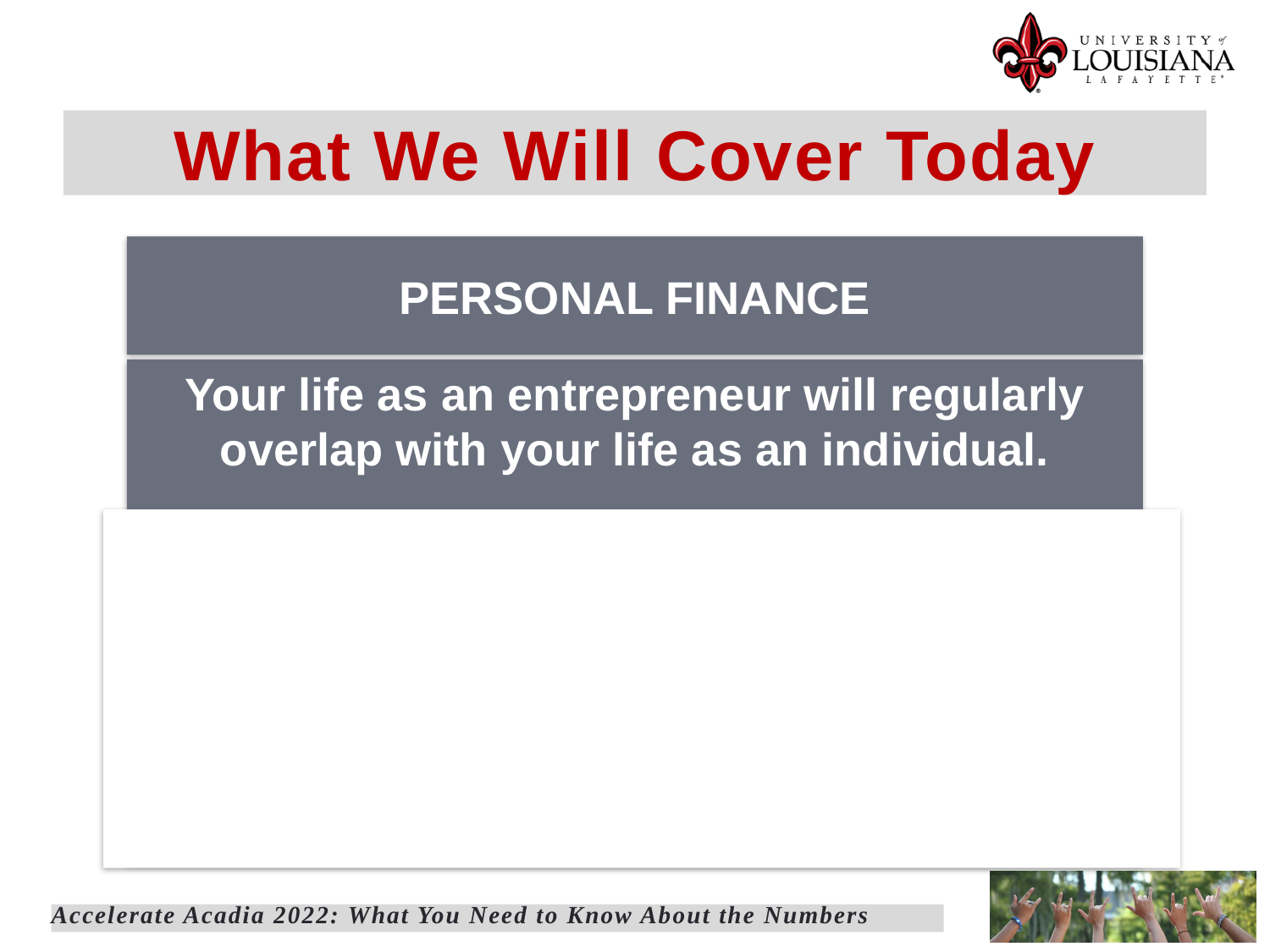

What We Will Cover Today
PERSONAL FINANCE
Your life as an entrepreneur will regularly overlap with your life as an individual.

Knowing where to take advantage of the overlaps (such as in tax planning) and where to create an intentional divide (such as with relationships) can be critical to both your success in business and your happiness as a human. Be intentional with your choices.

Accelerate Acadia 2022: What You Need to Know About the Numbers